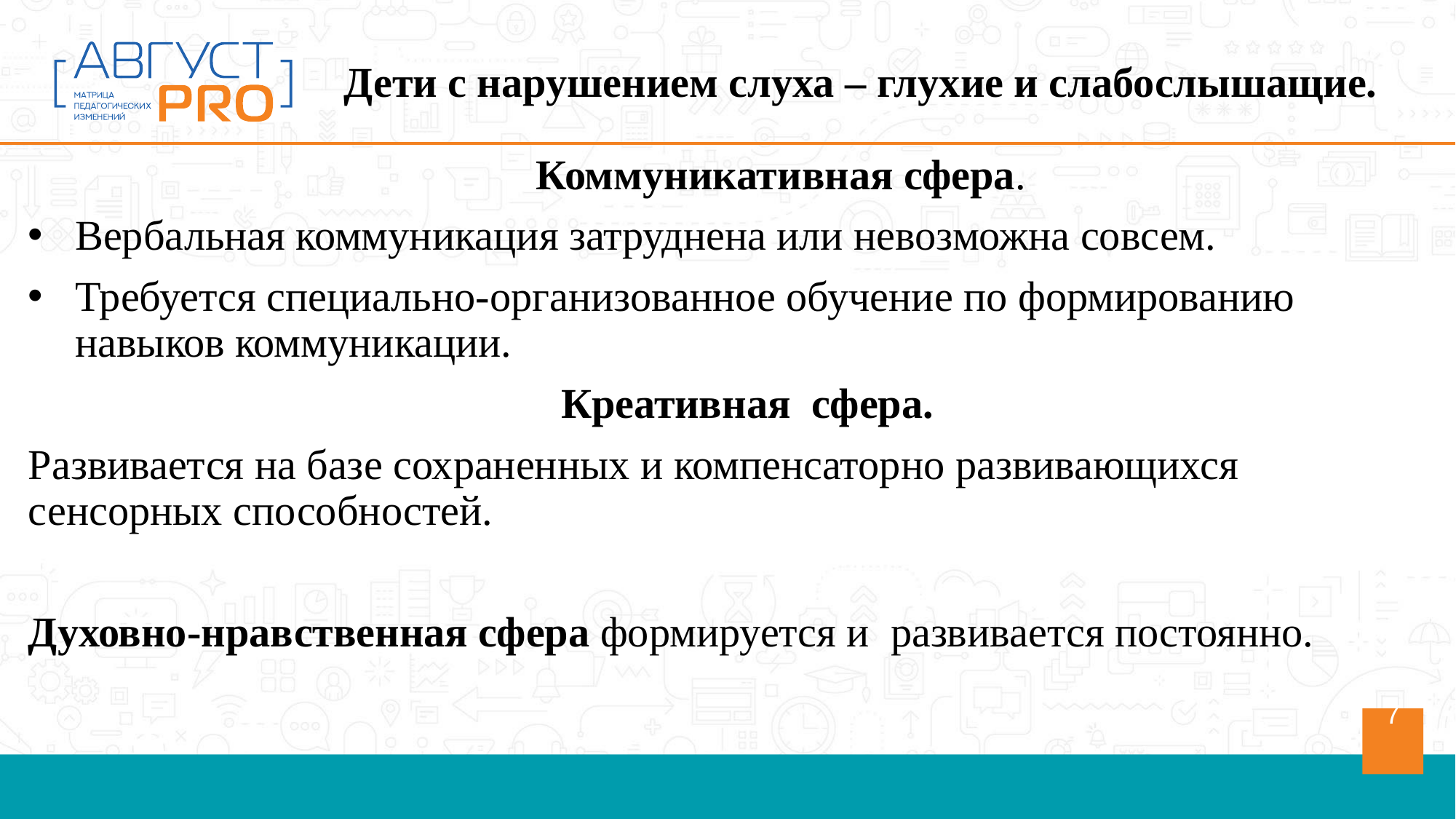

Дети с нарушением слуха – глухие и слабослышащие.

	Коммуникативная сфера.
Вербальная коммуникация затруднена или невозможна совсем.
Требуется специально-организованное обучение по формированию навыков коммуникации.
    Креативная  сфера.
Развивается на базе сохраненных и компенсаторно развивающихся сенсорных способностей.

Духовно-нравственная сфера формируется и  развивается постоянно.